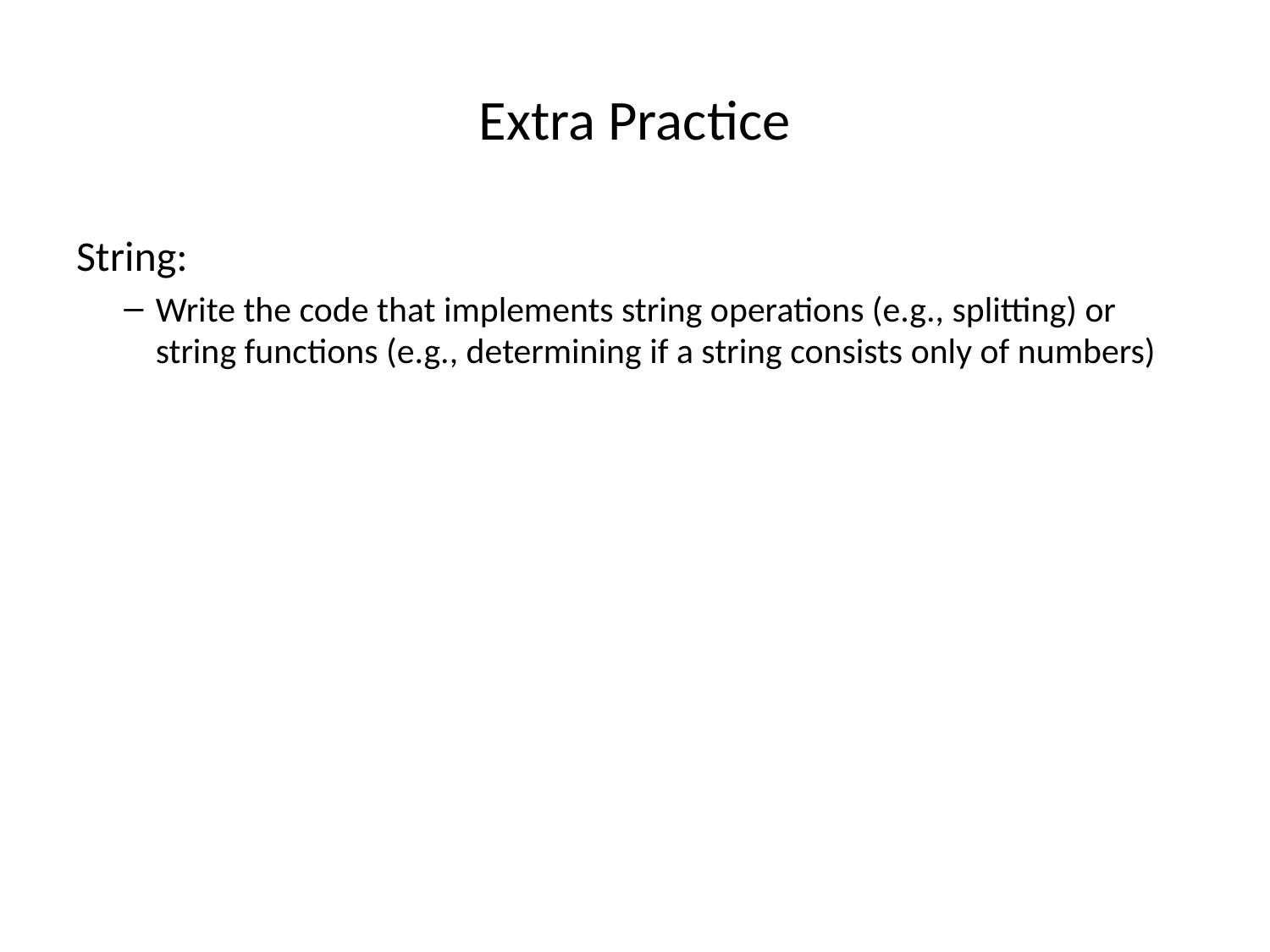

Extra Practice
String:
Write the code that implements string operations (e.g., splitting) or string functions (e.g., determining if a string consists only of numbers)